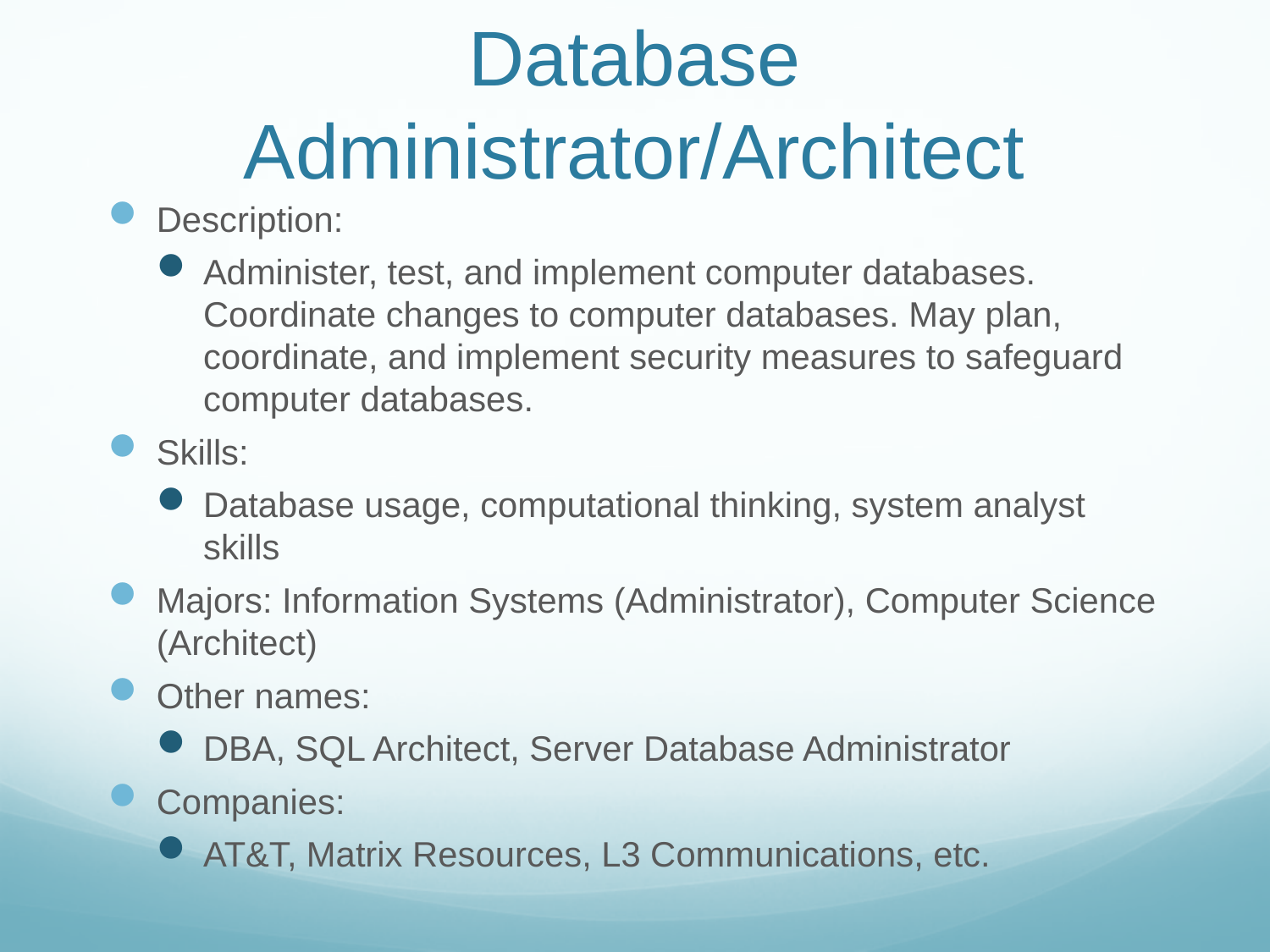

# Database Administrator/Architect
Description:
Administer, test, and implement computer databases. Coordinate changes to computer databases. May plan, coordinate, and implement security measures to safeguard computer databases.
Skills:
Database usage, computational thinking, system analyst skills
Majors: Information Systems (Administrator), Computer Science (Architect)
Other names:
DBA, SQL Architect, Server Database Administrator
Companies:
AT&T, Matrix Resources, L3 Communications, etc.